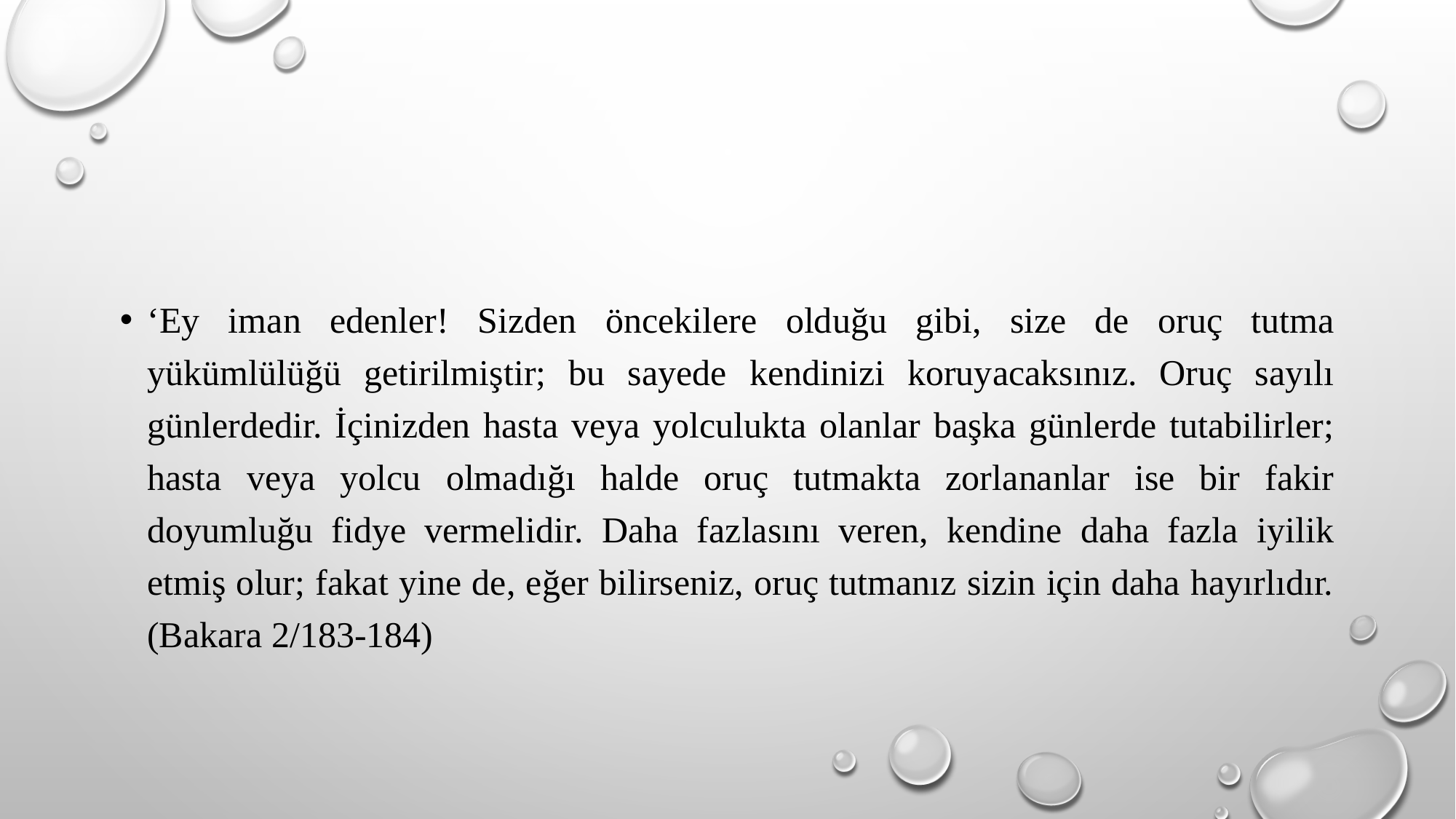

‘Ey iman edenler! Sizden öncekilere olduğu gibi, size de oruç tutma yükümlülüğü getirilmiştir; bu sayede kendinizi koruyacaksınız. Oruç sayılı günlerdedir. İçinizden hasta veya yolculukta olanlar başka günlerde tutabilirler; hasta veya yolcu olmadığı halde oruç tutmakta zorlananlar ise bir fakir doyumluğu fidye vermelidir. Daha fazlasını veren, kendine daha fazla iyilik etmiş olur; fakat yine de, eğer bilirseniz, oruç tutmanız sizin için daha hayırlıdır. (Bakara 2/183-184)